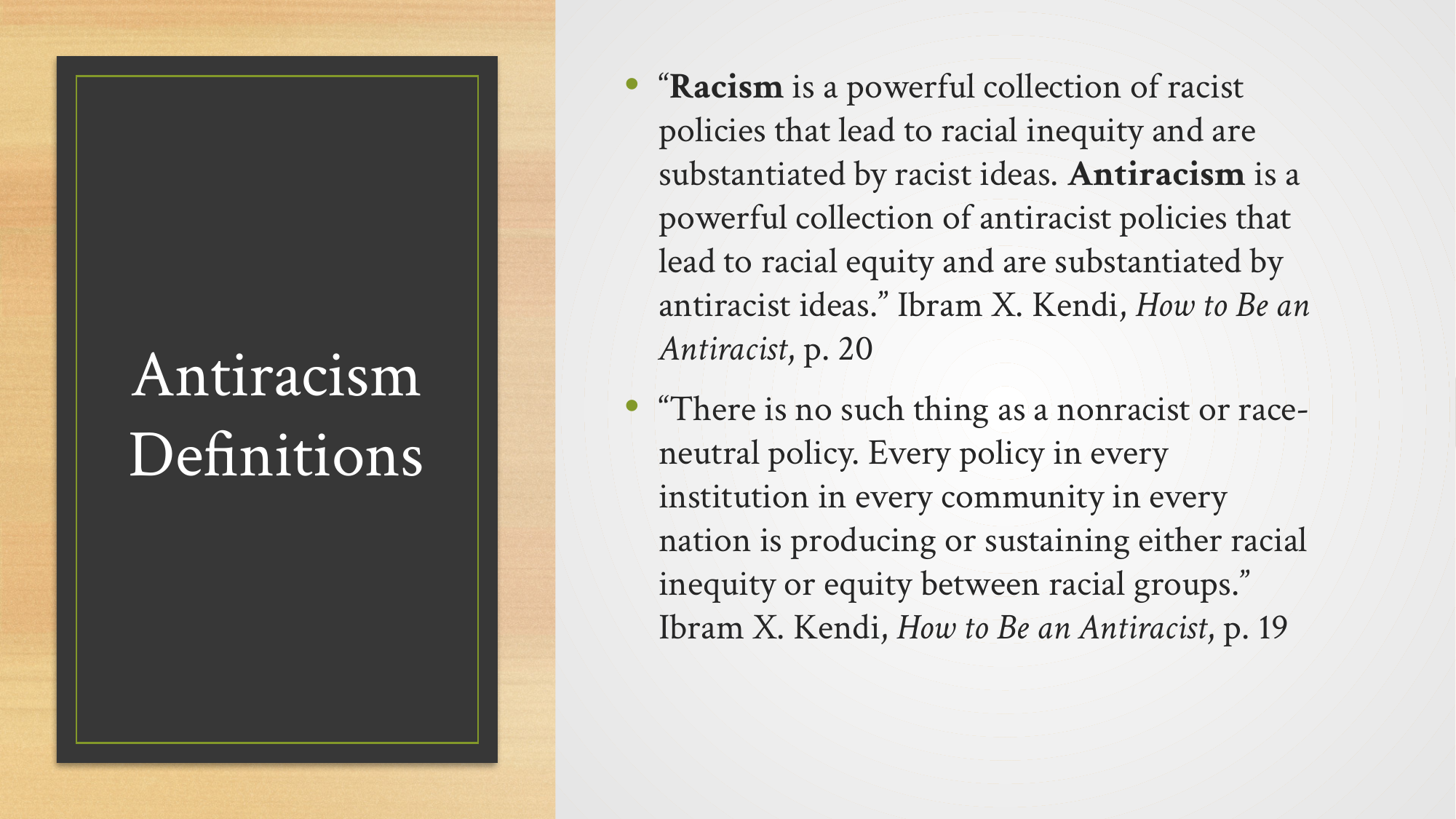

“Racism is a powerful collection of racist policies that lead to racial inequity and are substantiated by racist ideas. Antiracism is a powerful collection of antiracist policies that lead to racial equity and are substantiated by antiracist ideas.” Ibram X. Kendi, How to Be an Antiracist, p. 20
“There is no such thing as a nonracist or race-neutral policy. Every policy in every institution in every community in every nation is producing or sustaining either racial inequity or equity between racial groups.” Ibram X. Kendi, How to Be an Antiracist, p. 19

# Antiracism Definitions